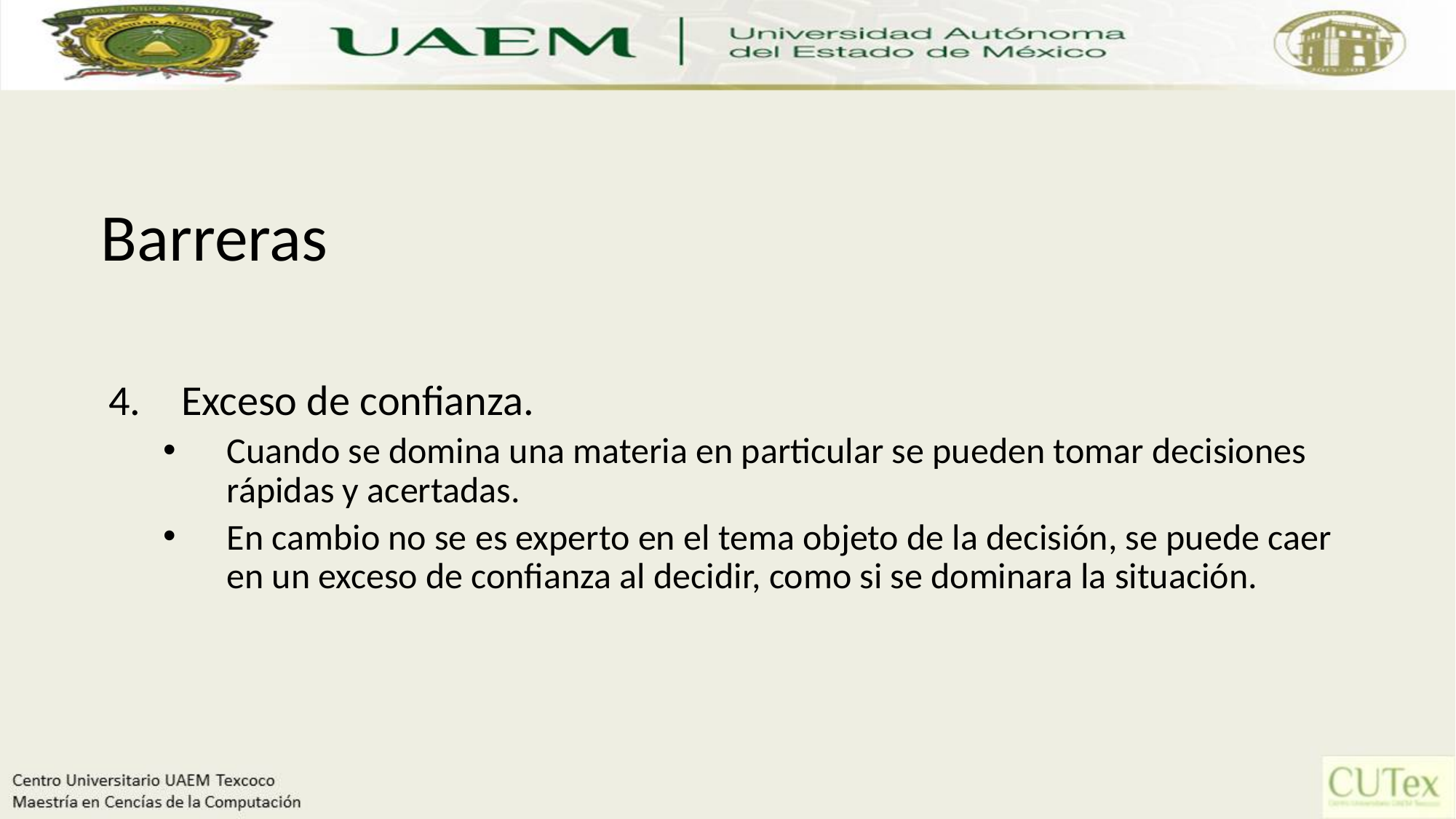

# Barreras
Exceso de confianza.
Cuando se domina una materia en particular se pueden tomar decisiones rápidas y acertadas.
En cambio no se es experto en el tema objeto de la decisión, se puede caer en un exceso de confianza al decidir, como si se dominara la situación.